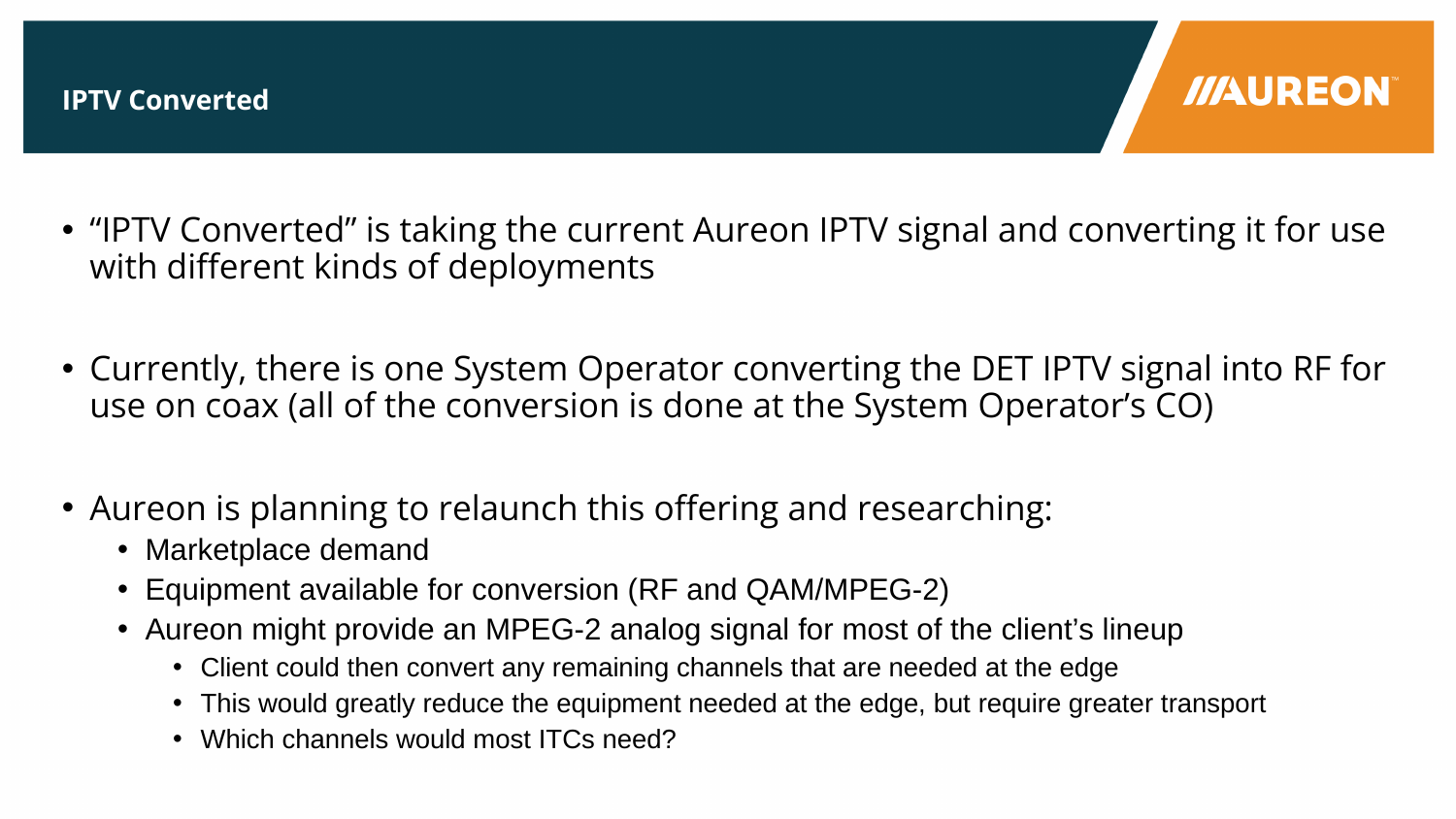

IPTV Converted
“IPTV Converted” is taking the current Aureon IPTV signal and converting it for use with different kinds of deployments

Currently, there is one System Operator converting the DET IPTV signal into RF for use on coax (all of the conversion is done at the System Operator’s CO)

Aureon is planning to relaunch this offering and researching:
Marketplace demand
Equipment available for conversion (RF and QAM/MPEG-2)
Aureon might provide an MPEG-2 analog signal for most of the client’s lineup
Client could then convert any remaining channels that are needed at the edge
This would greatly reduce the equipment needed at the edge, but require greater transport
Which channels would most ITCs need?